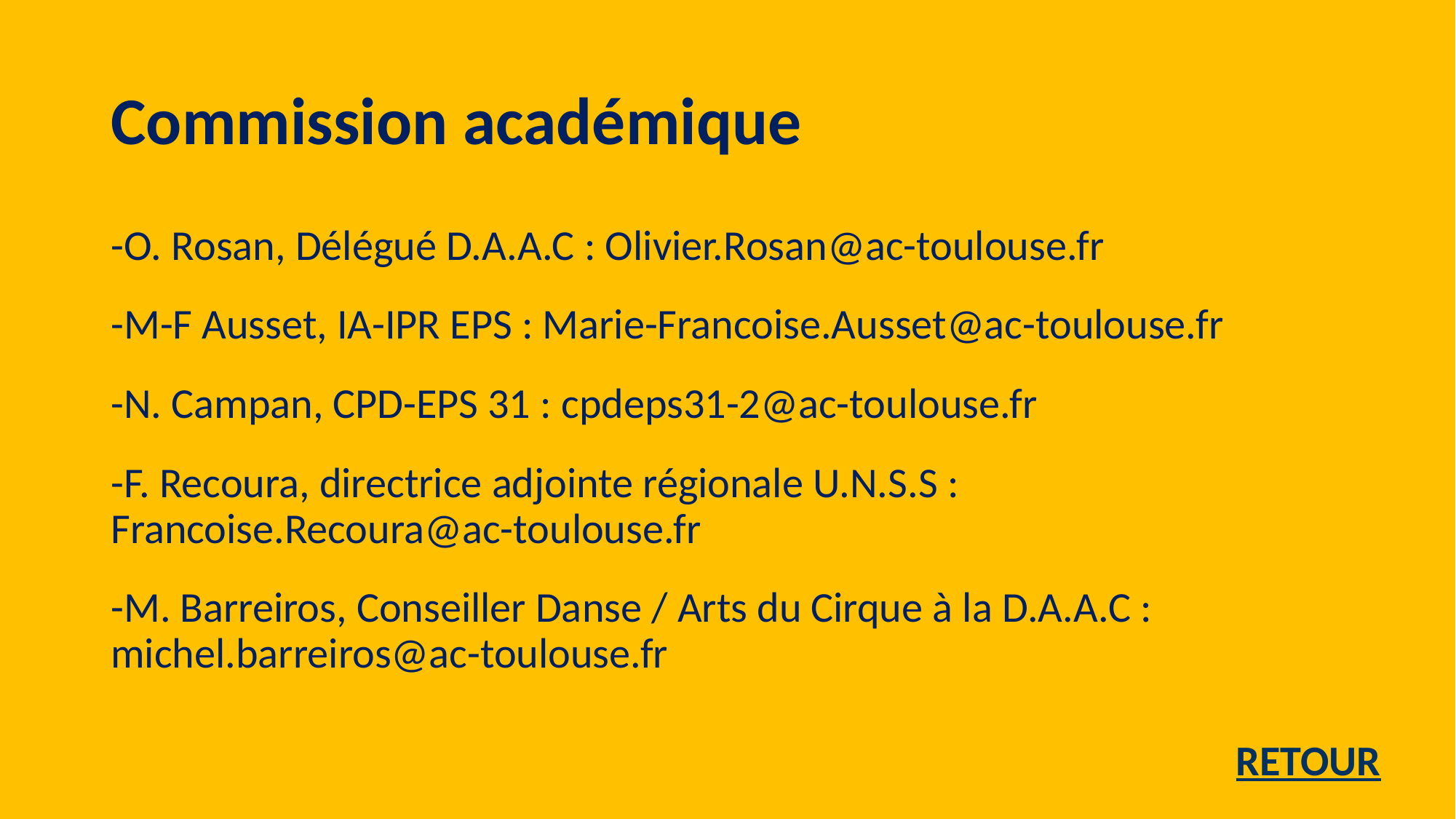

# Commission académique
-O. Rosan, Délégué D.A.A.C : Olivier.Rosan@ac-toulouse.fr
-M-F Ausset, IA-IPR EPS : Marie-Francoise.Ausset@ac-toulouse.fr
-N. Campan, CPD-EPS 31 : cpdeps31-2@ac-toulouse.fr
-F. Recoura, directrice adjointe régionale U.N.S.S : Francoise.Recoura@ac-toulouse.fr
-M. Barreiros, Conseiller Danse / Arts du Cirque à la D.A.A.C : michel.barreiros@ac-toulouse.fr
RETOUR